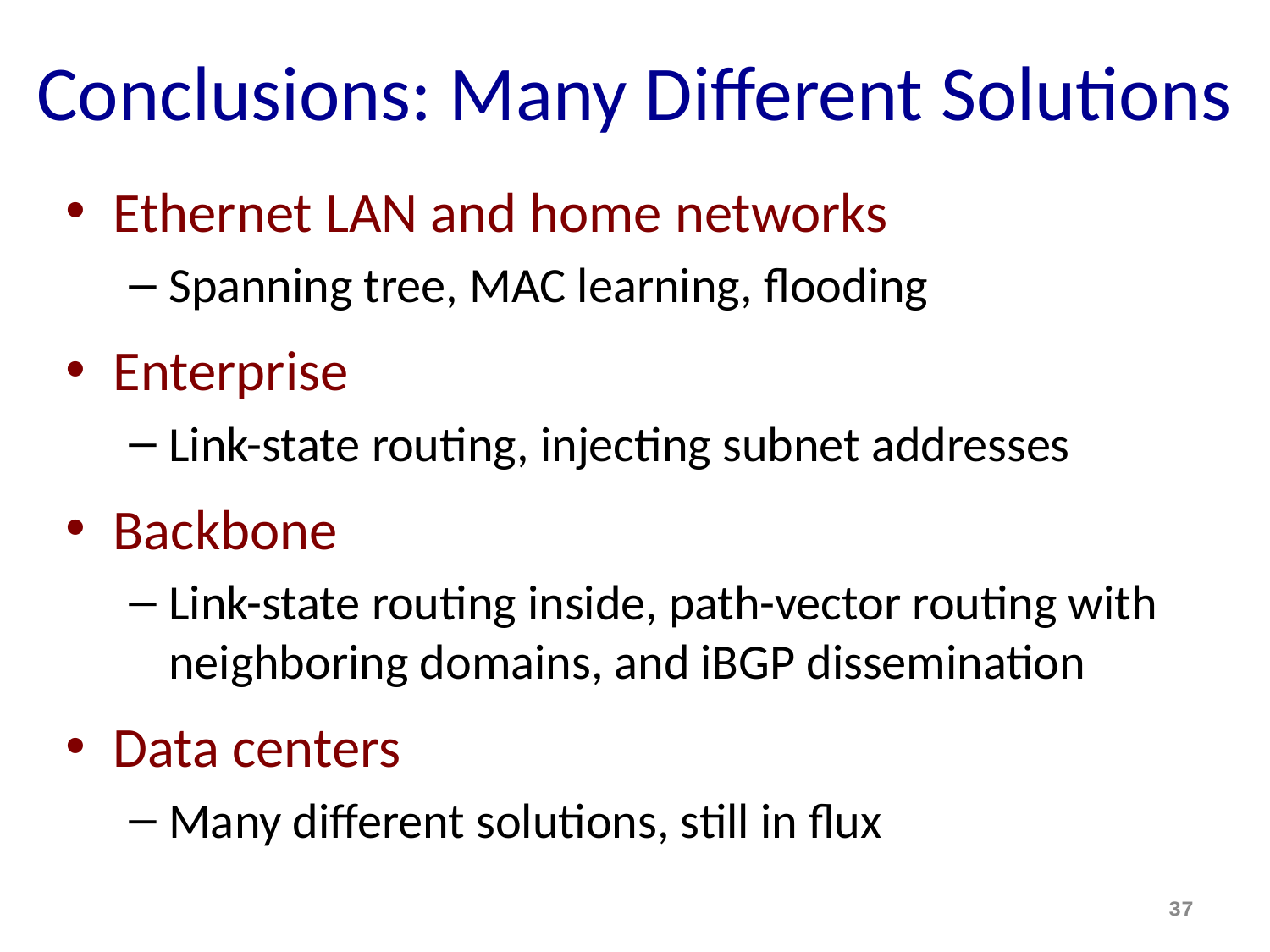

# Conclusions: Many Different Solutions
Ethernet LAN and home networks
Spanning tree, MAC learning, flooding
Enterprise
Link-state routing, injecting subnet addresses
Backbone
Link-state routing inside, path-vector routing with neighboring domains, and iBGP dissemination
Data centers
Many different solutions, still in flux
37